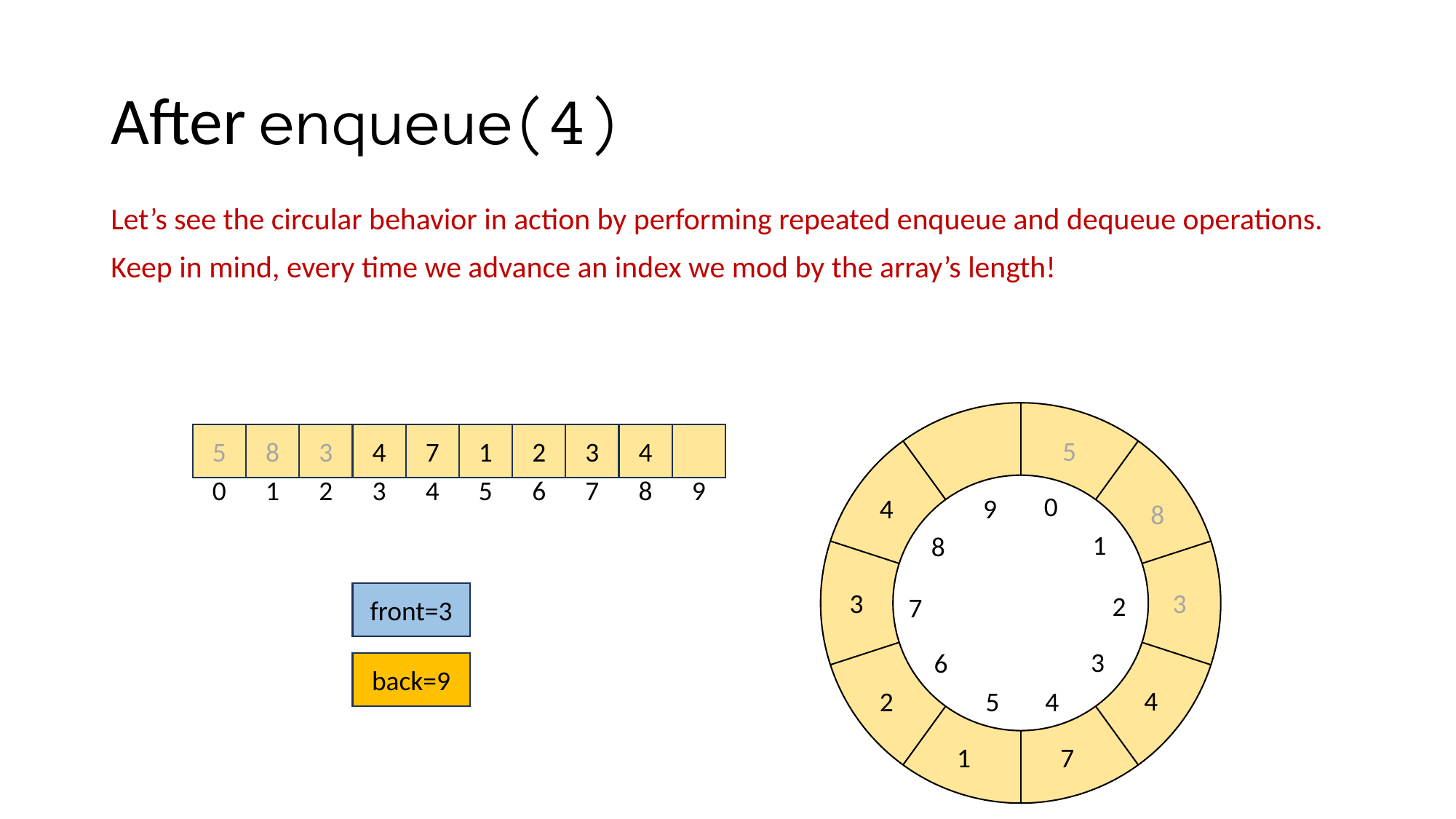

# After enqueue(4)
Let’s see the circular behavior in action by performing repeated enqueue and dequeue operations.
Keep in mind, every time we advance an index we mod by the array’s length!

5
8
3
4
7
1
2
3
4

5
0
1
2
3
4
5
6
7
8
9

0
9
8
1
8
front=3
3
2
7
3
6
back=9
4
5
4
7
1
4
3
2